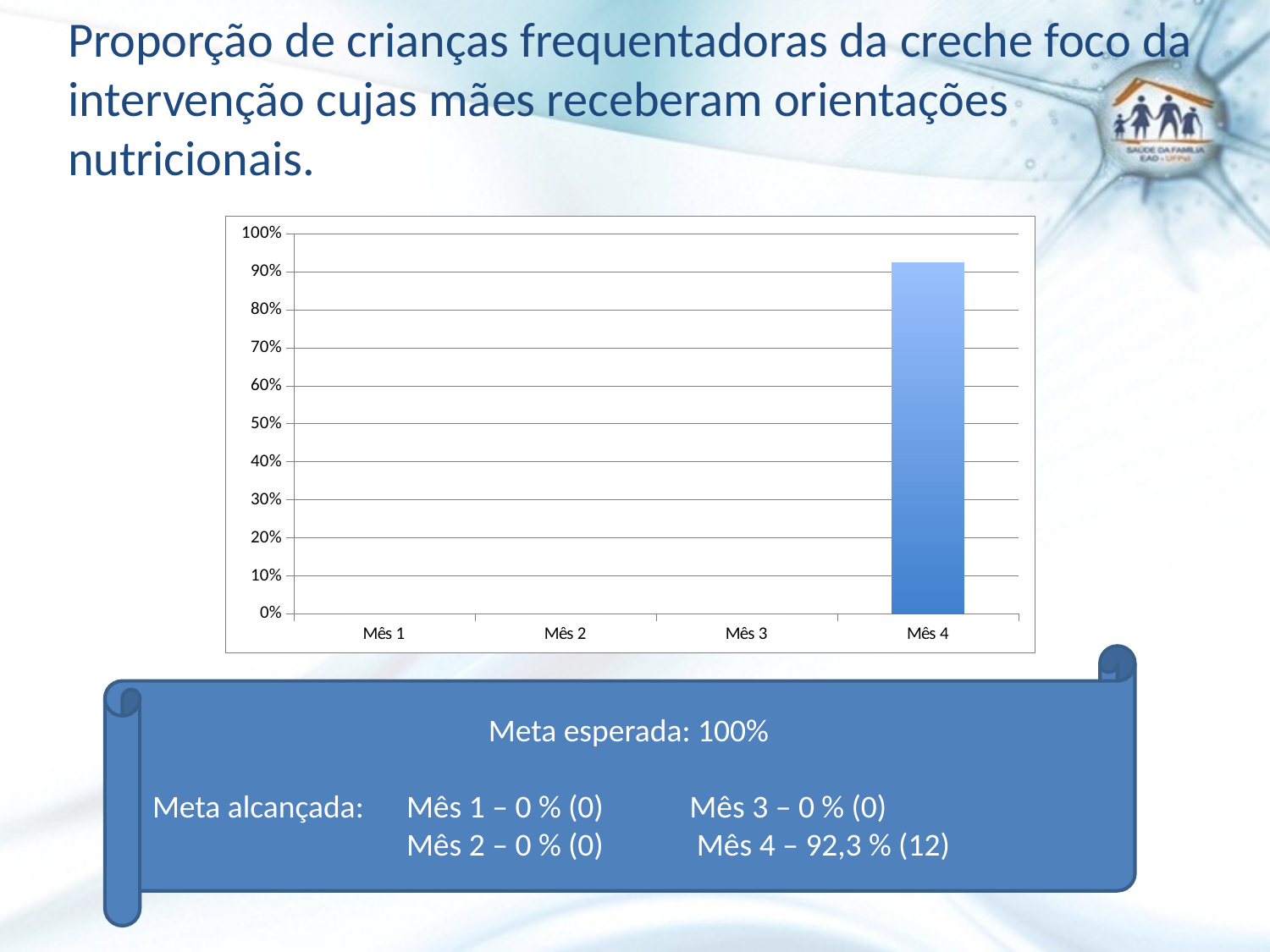

# Proporção de crianças frequentadoras da creche foco da intervenção cujas mães receberam orientações nutricionais.

### Chart

| Category | Proporção de crianças frequentadoras da(s) creche(s) foco da intervenção cujas mães receberam orientações nutricionais |
|---|---|
| Mês 1 | 0.0 |
| Mês 2 | 0.0 |
| Mês 3 | 0.0 |
| Mês 4 | 0.9230769230769229 |
Meta esperada: 100%

Meta alcançada:  	Mês 1 – 0 % (0)            Mês 3 – 0 % (0)
		Mês 2 – 0 % (0)             Mês 4 – 92,3 % (12)